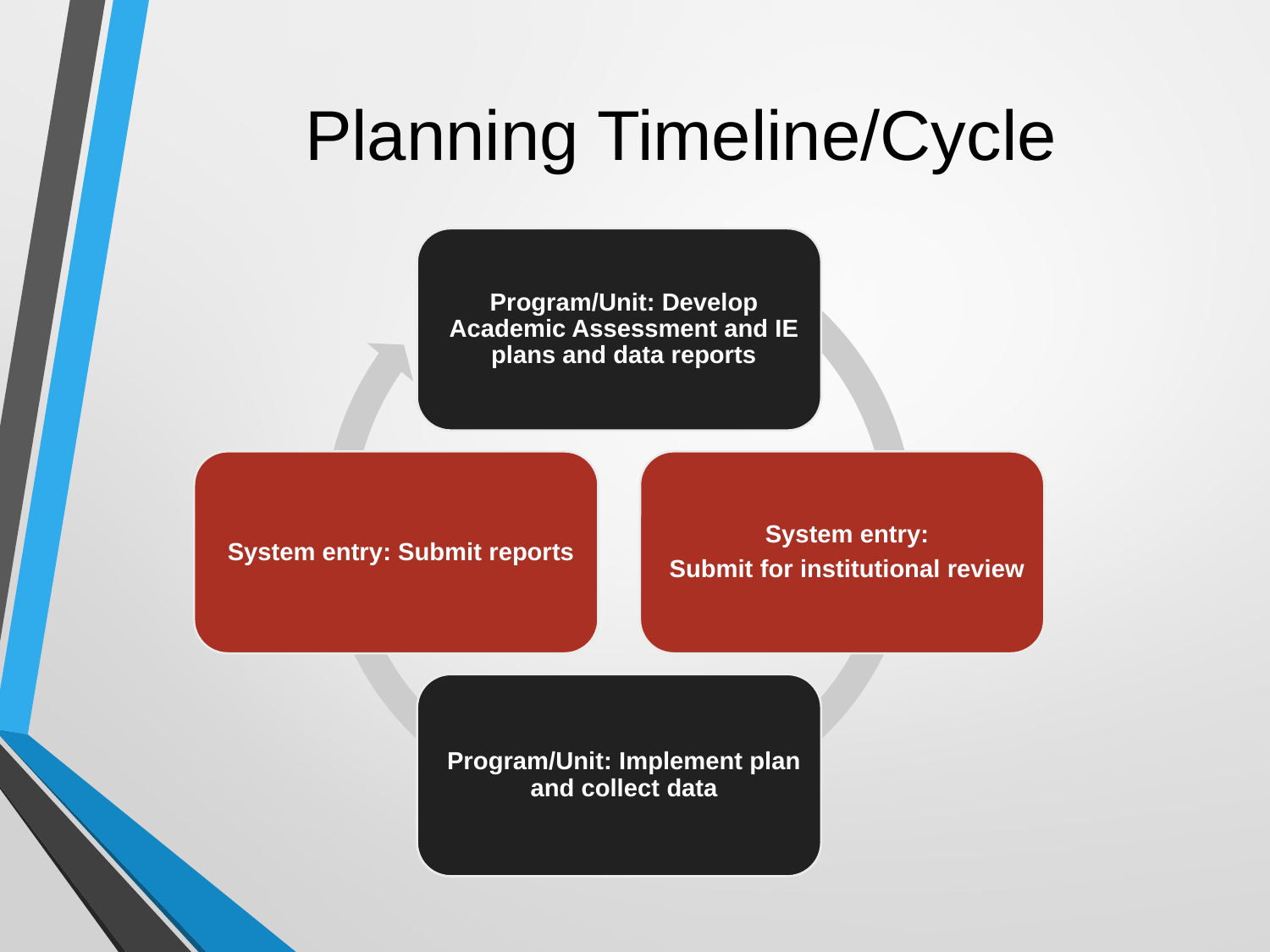

# Planning Timeline/Cycle
Program/Unit: Develop Academic Assessment and IE plans and data reports
System entry:
Submit for institutional review
Program/Unit: Implement plan and collect data
System entry: Submit reports